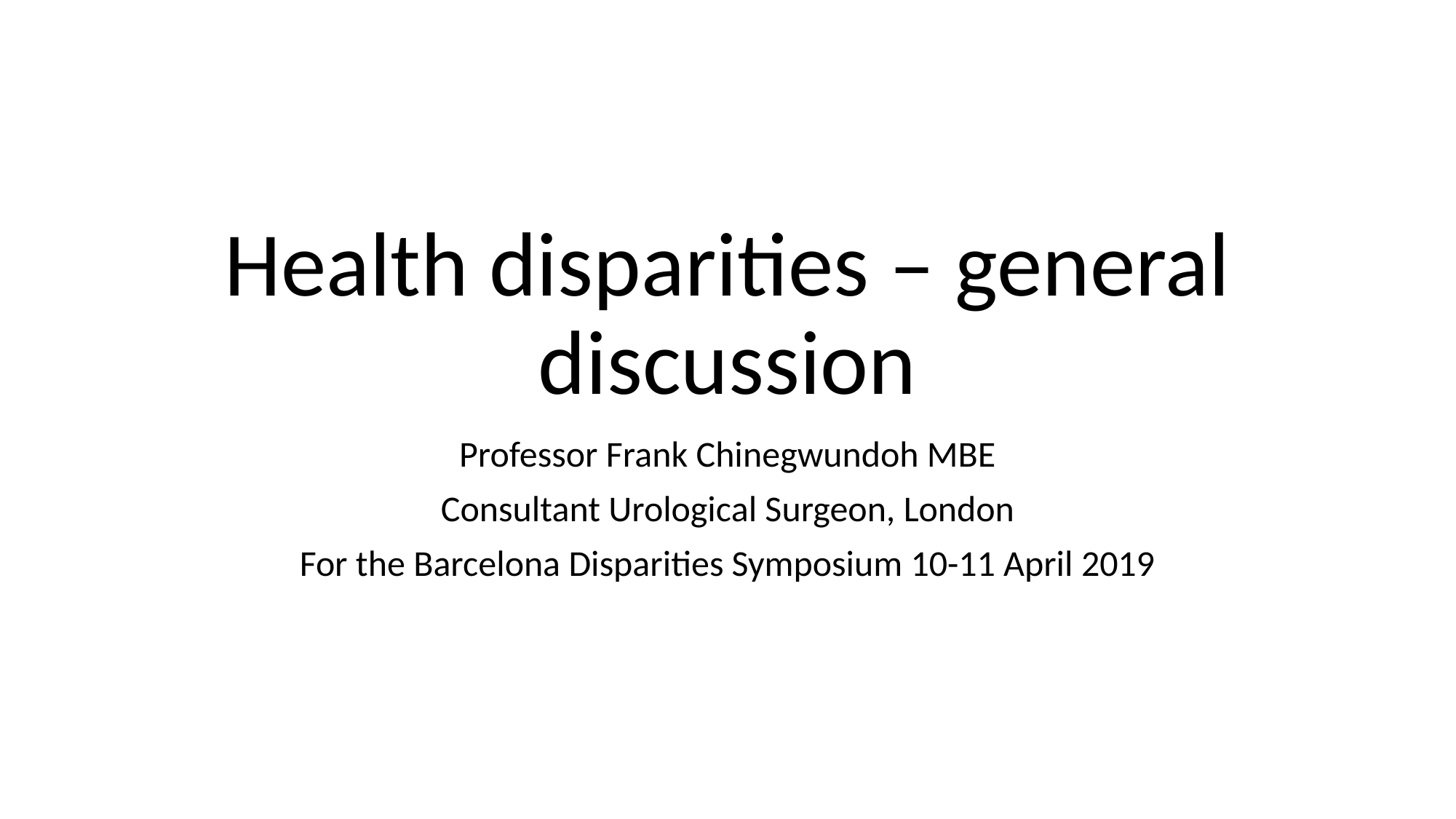

# Health disparities – general discussion
Professor Frank Chinegwundoh MBE
Consultant Urological Surgeon, London
For the Barcelona Disparities Symposium 10-11 April 2019